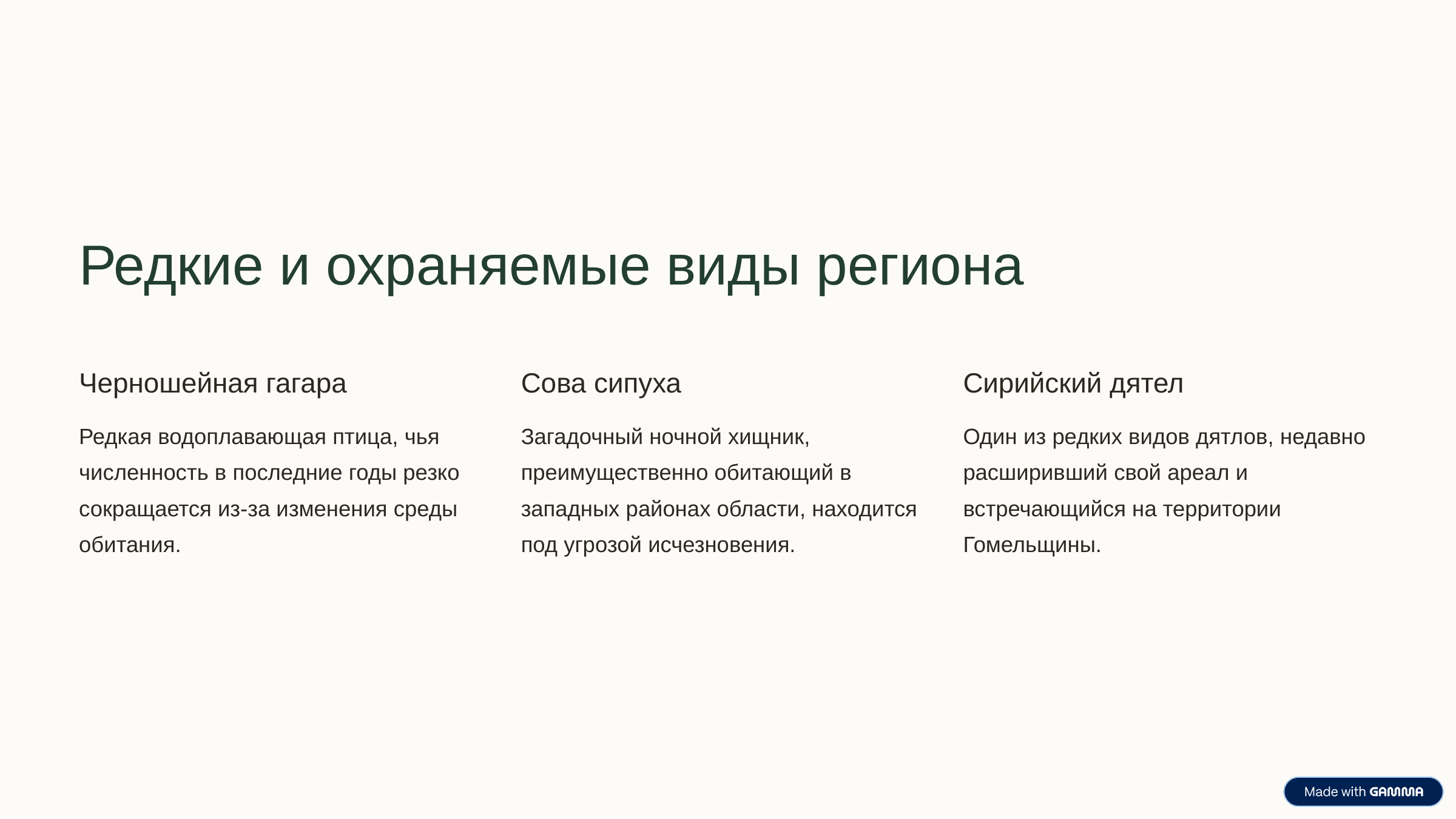

Редкие и охраняемые виды региона
Черношейная гагара
Сова сипуха
Сирийский дятел
Редкая водоплавающая птица, чья численность в последние годы резко сокращается из-за изменения среды обитания.
Загадочный ночной хищник, преимущественно обитающий в западных районах области, находится под угрозой исчезновения.
Один из редких видов дятлов, недавно расширивший свой ареал и встречающийся на территории Гомельщины.